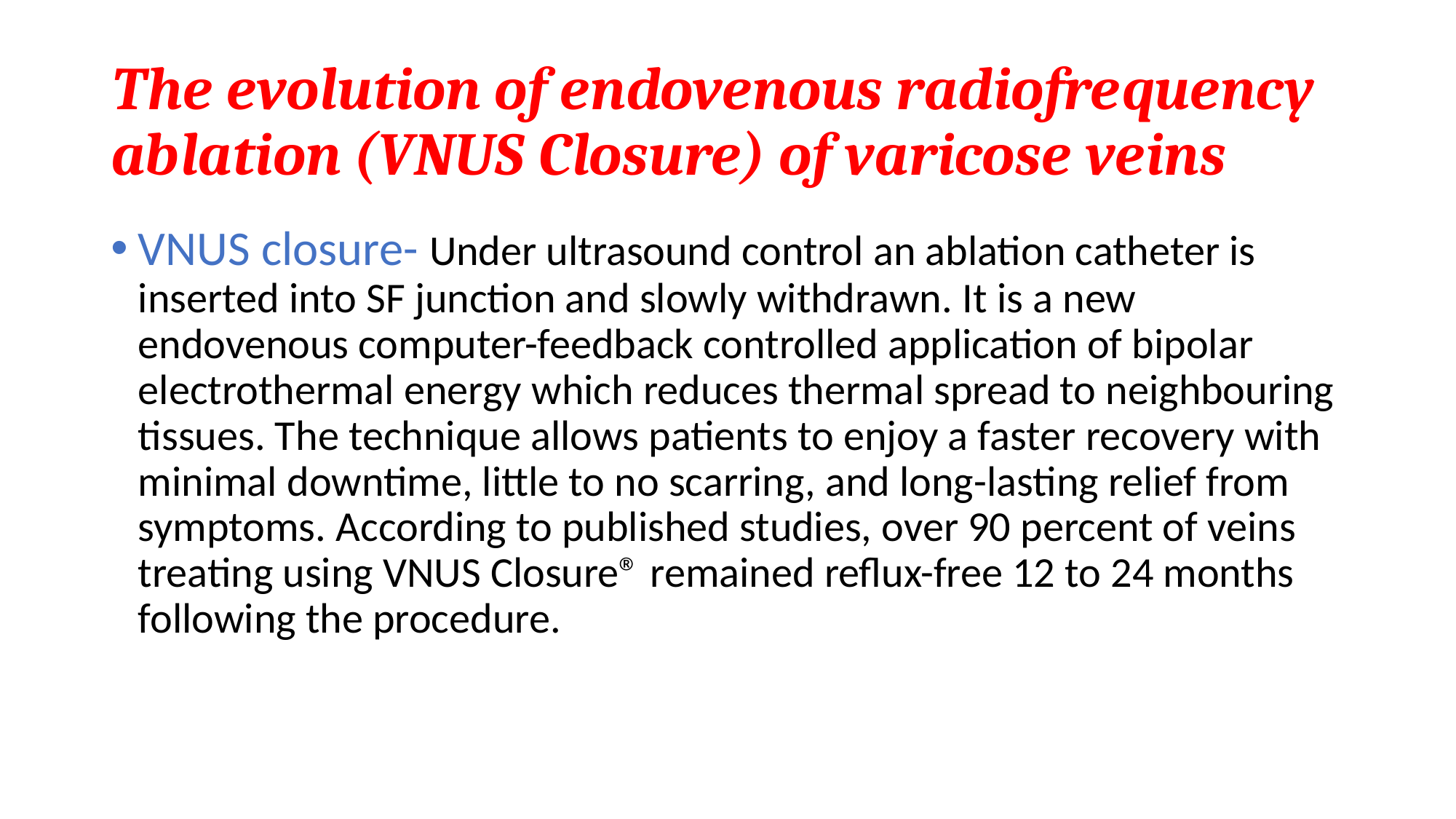

# The evolution of endovenous radiofrequency ablation (VNUS Closure) of varicose veins
VNUS closure- Under ultrasound control an ablation catheter is inserted into SF junction and slowly withdrawn. It is a new endovenous computer-feedback controlled application of bipolar electrothermal energy which reduces thermal spread to neighbouring tissues. The technique allows patients to enjoy a faster recovery with minimal downtime, little to no scarring, and long-lasting relief from symptoms. According to published studies, over 90 percent of veins treating using VNUS Closure® remained reflux-free 12 to 24 months following the procedure.